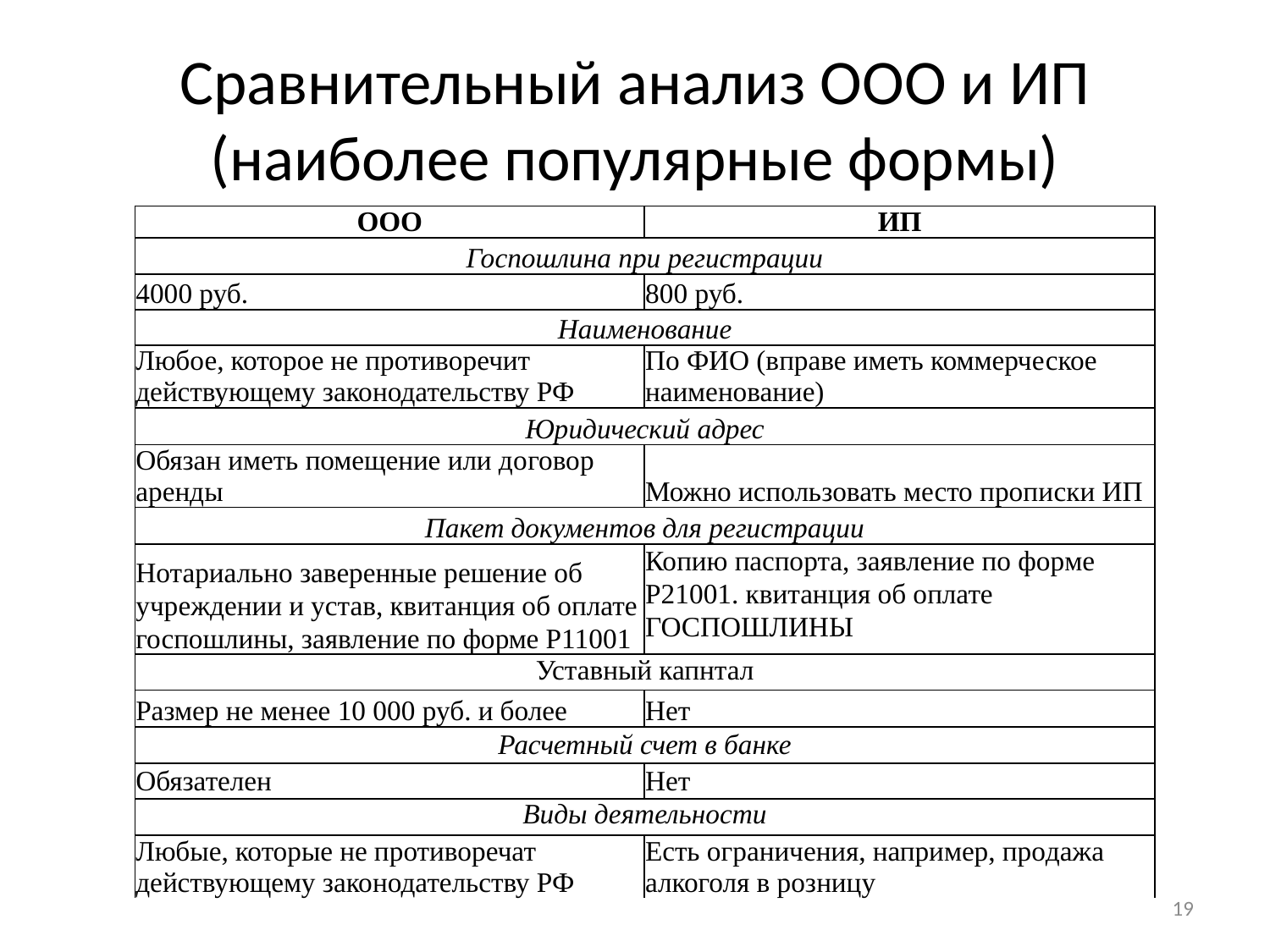

# Сравнительный анализ ООО и ИП (наиболее популярные формы)
| ООО | ИП |
| --- | --- |
| Госпошлина при регистрации |  |
| 4000 руб. | 800 руб. |
| Наименование |  |
| Любое, которое не противоречит действующему законодательству РФ | По ФИО (вправе иметь коммерче­ское наименование) |
| Юридический адрес |  |
| Обязан иметь помещение или до­говор аренды | Можно использовать место пропи­ски ИП |
| Пакет документов для регистрации |  |
| Нотариально заверенные решение об учреждении и устав, квитанция об оплате госпошлины, заявление по форме Р11001 | Копию паспорта, заявление по фор­ме Р21001. квитанция об оплате ГОСПОШЛИНЫ |
| Уставный капнтал |  |
| Размер не менее 10 000 руб. и более | Нет |
| Расчетный счет в банке |  |
| Обязателен | Нет |
| Виды деятельности |  |
| Любые, которые не противоречат действующему законодательству РФ | Есть ограничения, например, про­дажа алкоголя в розницу |

19